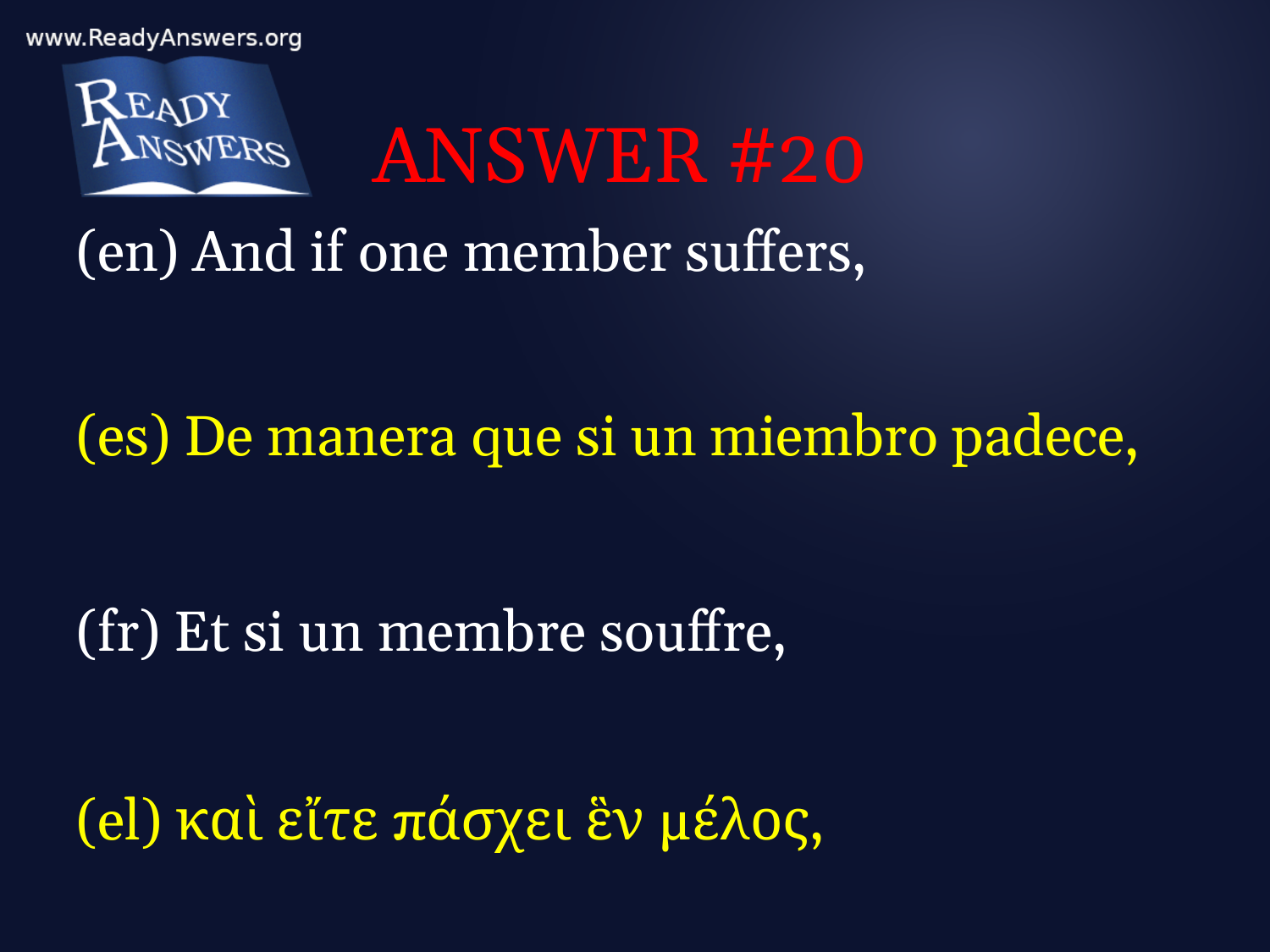

# ANSWER #20
(en) And if one member suffers,
(es) De manera que si un miembro padece,
(fr) Et si un membre souffre,
(el) καὶ εἴτε πάσχει ἓν μέλος,